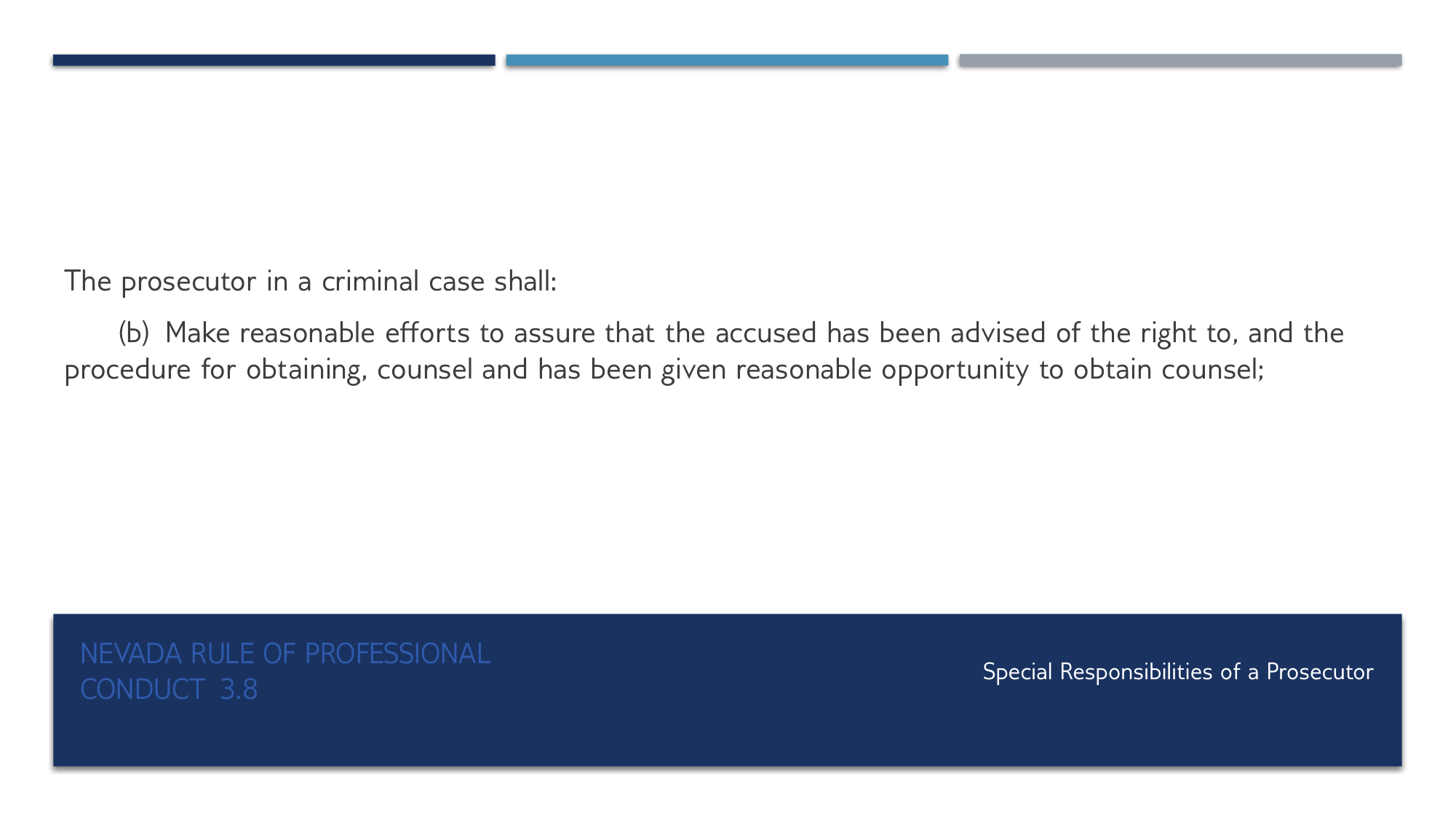

The prosecutor in a criminal case shall:
      (b) Make reasonable efforts to assure that the accused has been advised of the right to, and the procedure for obtaining, counsel and has been given reasonable opportunity to obtain counsel;
# Nevada Rule of Professional Conduct 3.8
Special Responsibilities of a Prosecutor